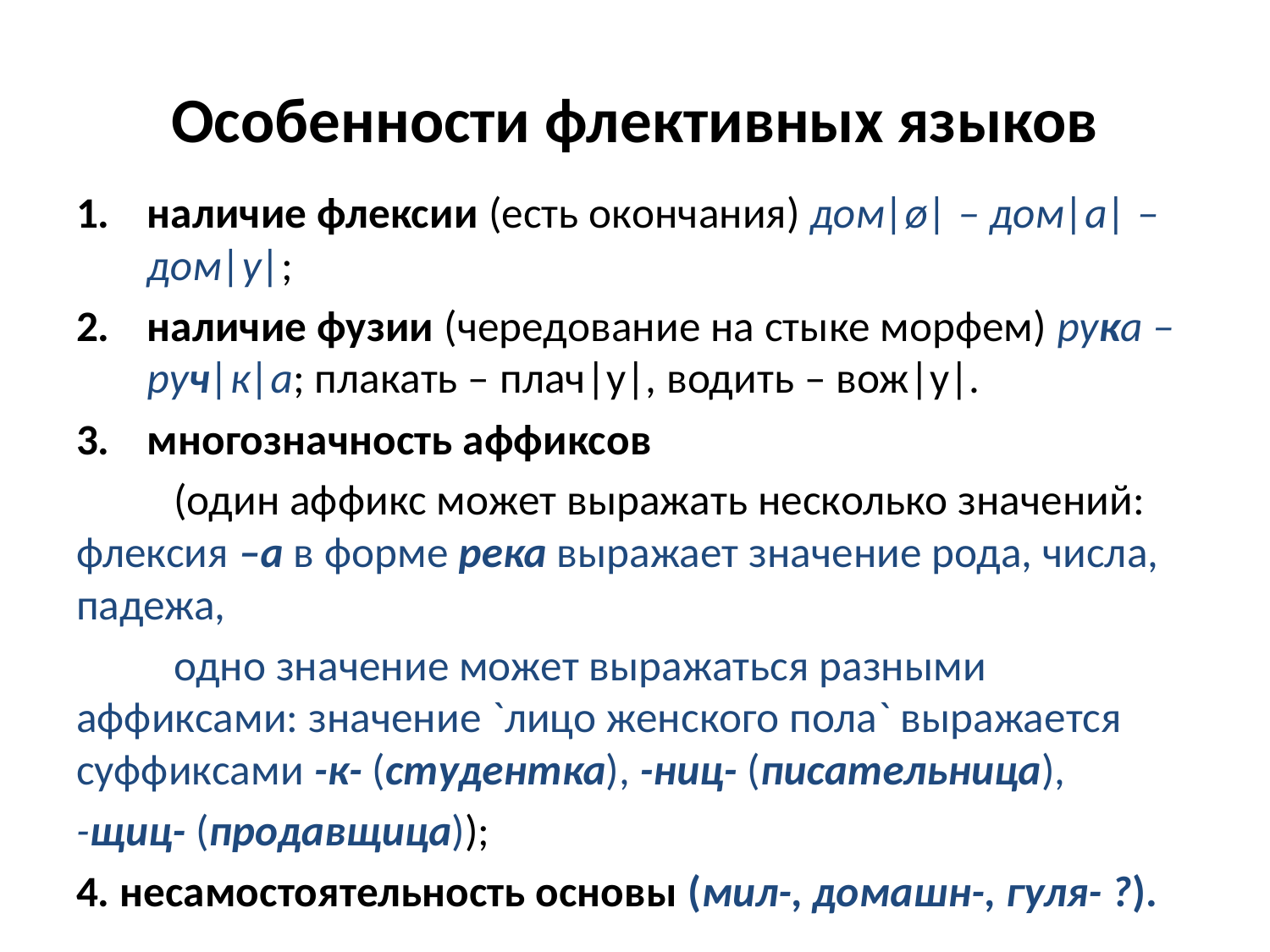

# Особенности флективных языков
наличие флексии (есть окончания) дом|ø| – дом|а| – дом|у|;
наличие фузии (чередование на стыке морфем) рука – руч|к|а; плакать – плач|у|, водить – вож|у|.
многозначность аффиксов
	(один аффикс может выражать несколько значений: флексия –а в форме река выражает значение рода, числа, падежа,
	одно значение может выражаться разными аффиксами: значение `лицо женского пола` выражается суффиксами -к- (студентка), -ниц- (писательница),
-щиц- (продавщица));
4. несамостоятельность основы (мил-, домашн-, гуля- ?).